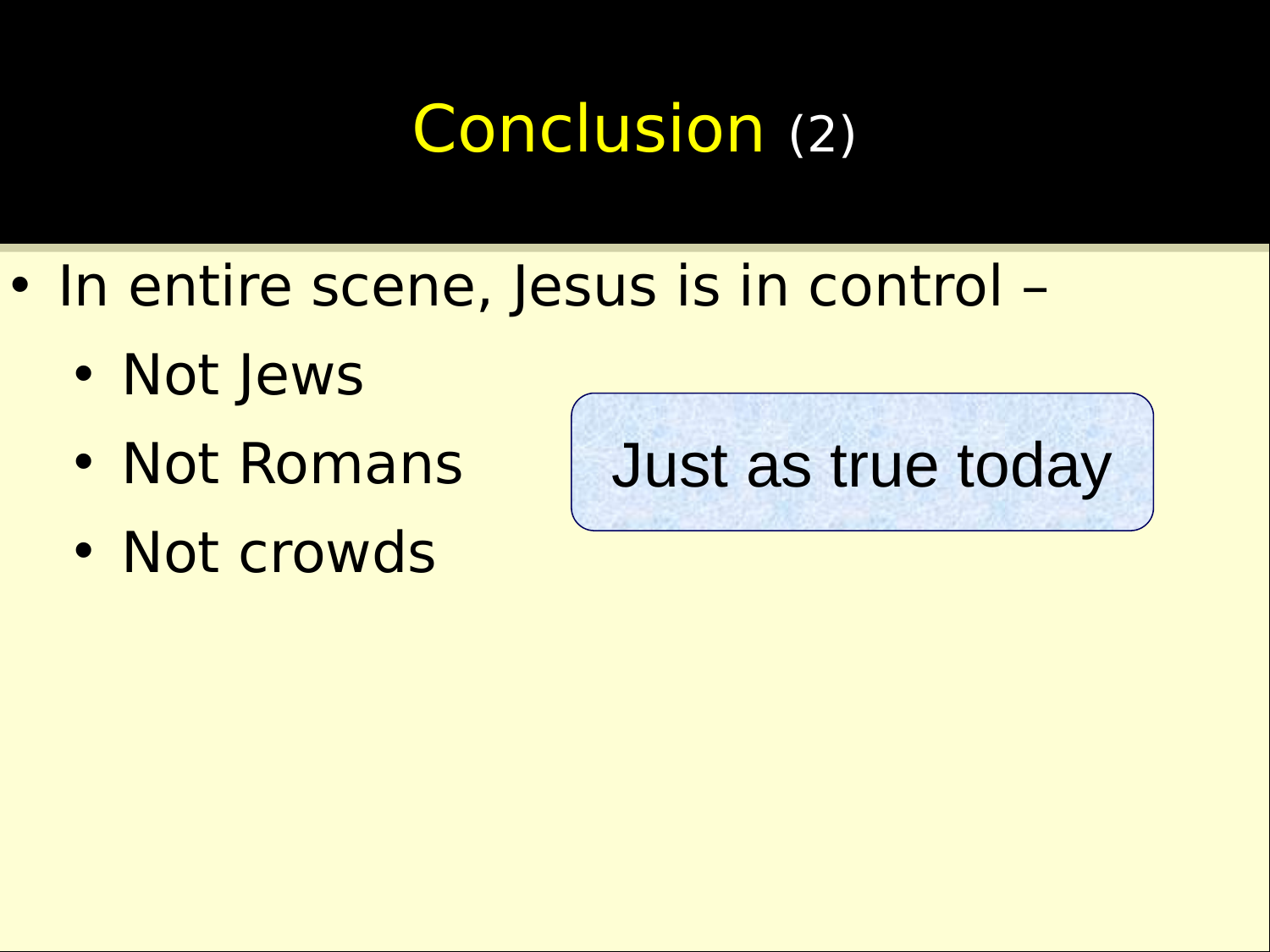

# Conclusion (2)
In entire scene, Jesus is in control –
Not Jews
Not Romans
Not crowds

Just as true today